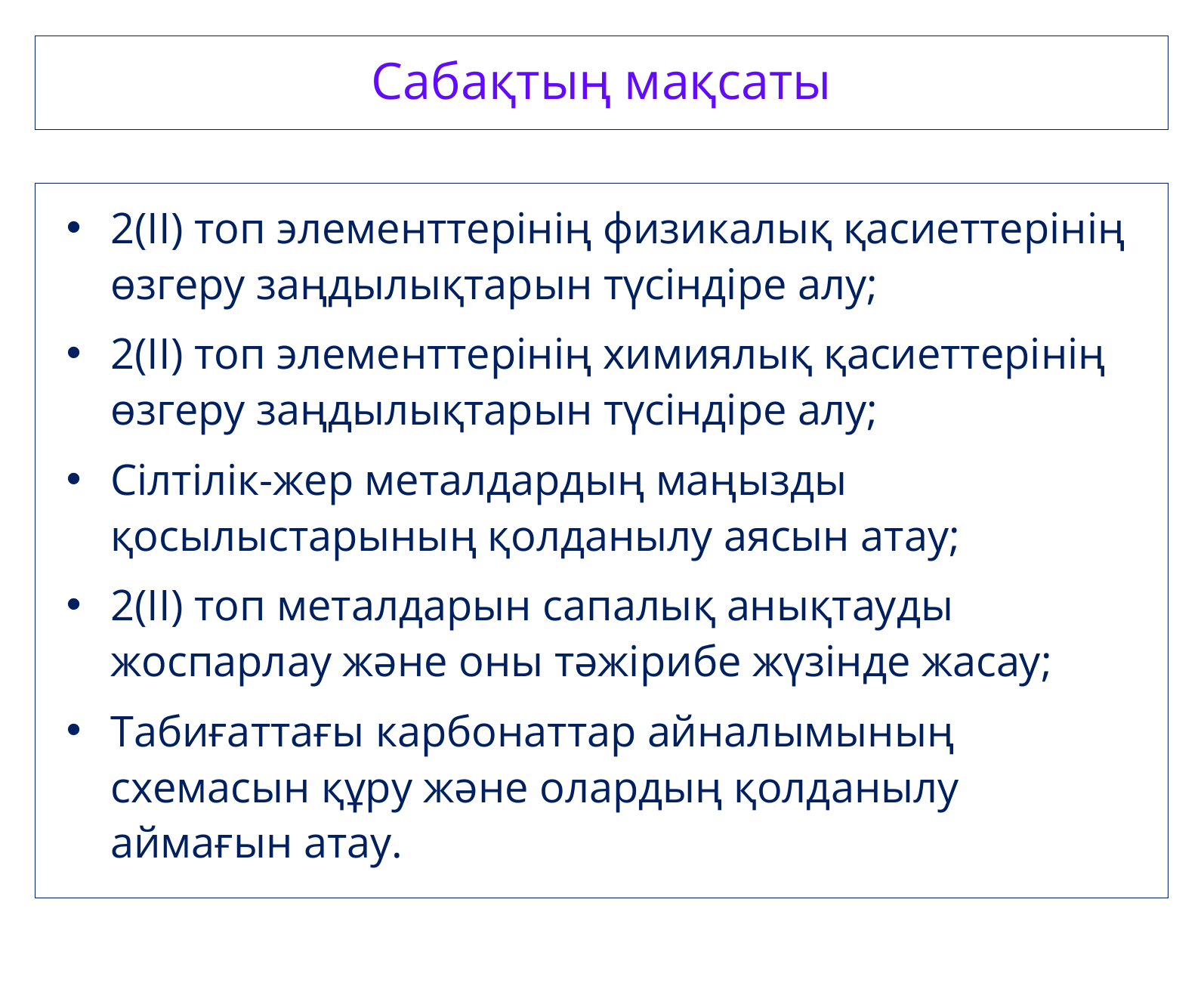

# Сабақтың мақсаты
2(ІІ) топ элементтерінің физикалық қасиеттерінің өзгеру заңдылықтарын түсіндіре алу;
2(ІІ) топ элементтерінің химиялық қасиеттерінің өзгеру заңдылықтарын түсіндіре алу;
Сілтілік-жер металдардың маңызды қосылыстарының қолданылу аясын атау;
2(ІІ) топ металдарын сапалық анықтауды жоспарлау және оны тәжірибе жүзінде жасау;
Табиғаттағы карбонаттар айналымының схемасын құру және олардың қолданылу аймағын атау.